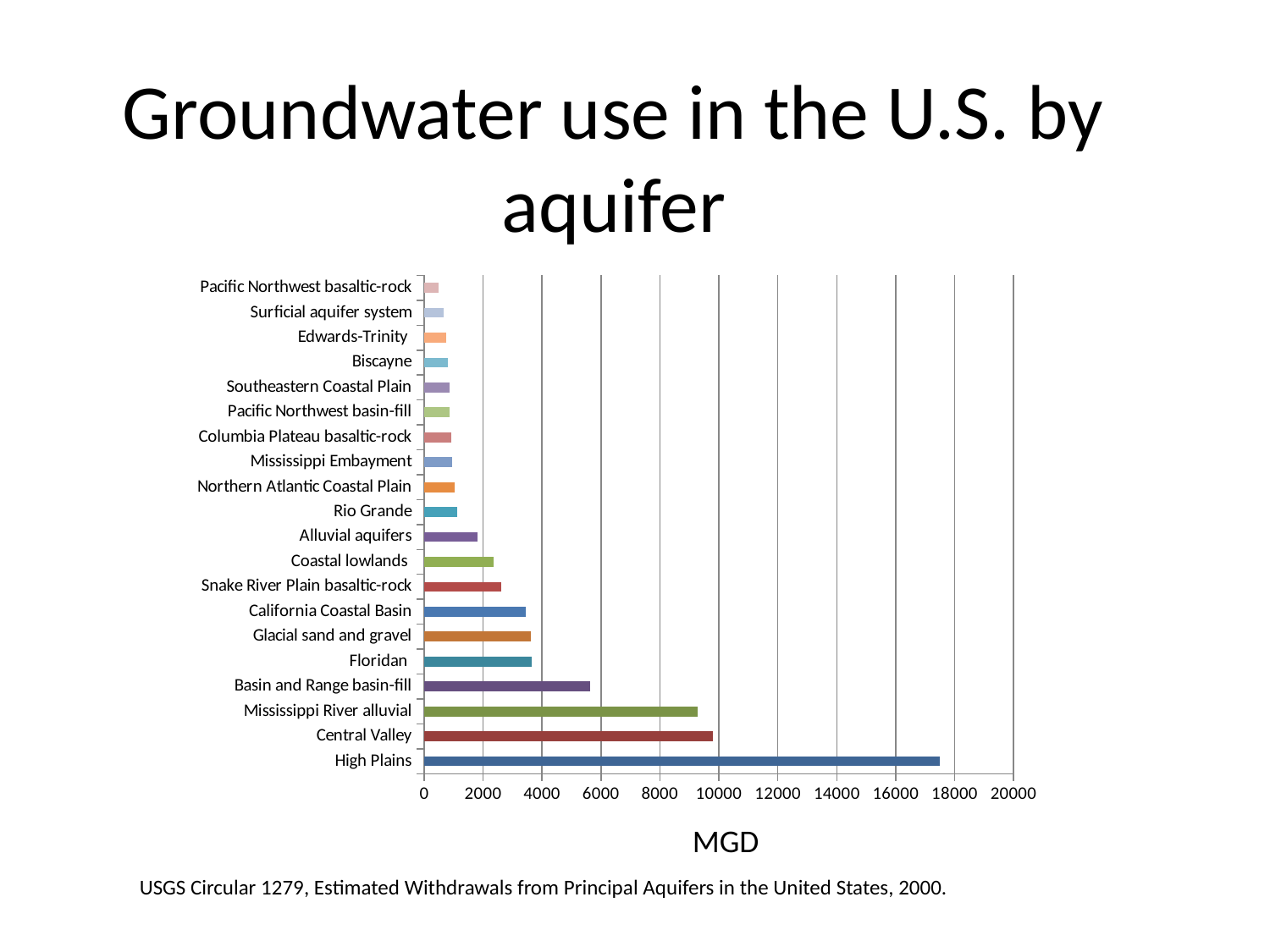

# Groundwater use in the U.S. by aquifer

### Chart

| Category |  |
|---|---|
| High Plains | 17500.0 |
| Central Valley | 9810.0 |
| Mississippi River alluvial | 9290.0 |
| Basin and Range basin-fill | 5620.0 |
| Floridan  | 3640.0 |
| Glacial sand and gravel | 3620.0 |
| California Coastal Basin | 3440.0 |
| Snake River Plain basaltic-rock | 2610.0 |
| Coastal lowlands  | 2370.0 |
| Alluvial aquifers | 1800.0 |
| Rio Grande | 1120.0 |
| Northern Atlantic Coastal Plain | 1040.0 |
| Mississippi Embayment | 946.0 |
| Columbia Plateau basaltic-rock | 933.0 |
| Pacific Northwest basin-fill | 865.0 |
| Southeastern Coastal Plain | 860.0 |
| Biscayne | 812.0 |
| Edwards-Trinity  | 740.0 |
| Surficial aquifer system | 650.0 |
| Pacific Northwest basaltic-rock | 475.0 |
MGD
USGS Circular 1279, Estimated Withdrawals from Principal Aquifers in the United States, 2000.